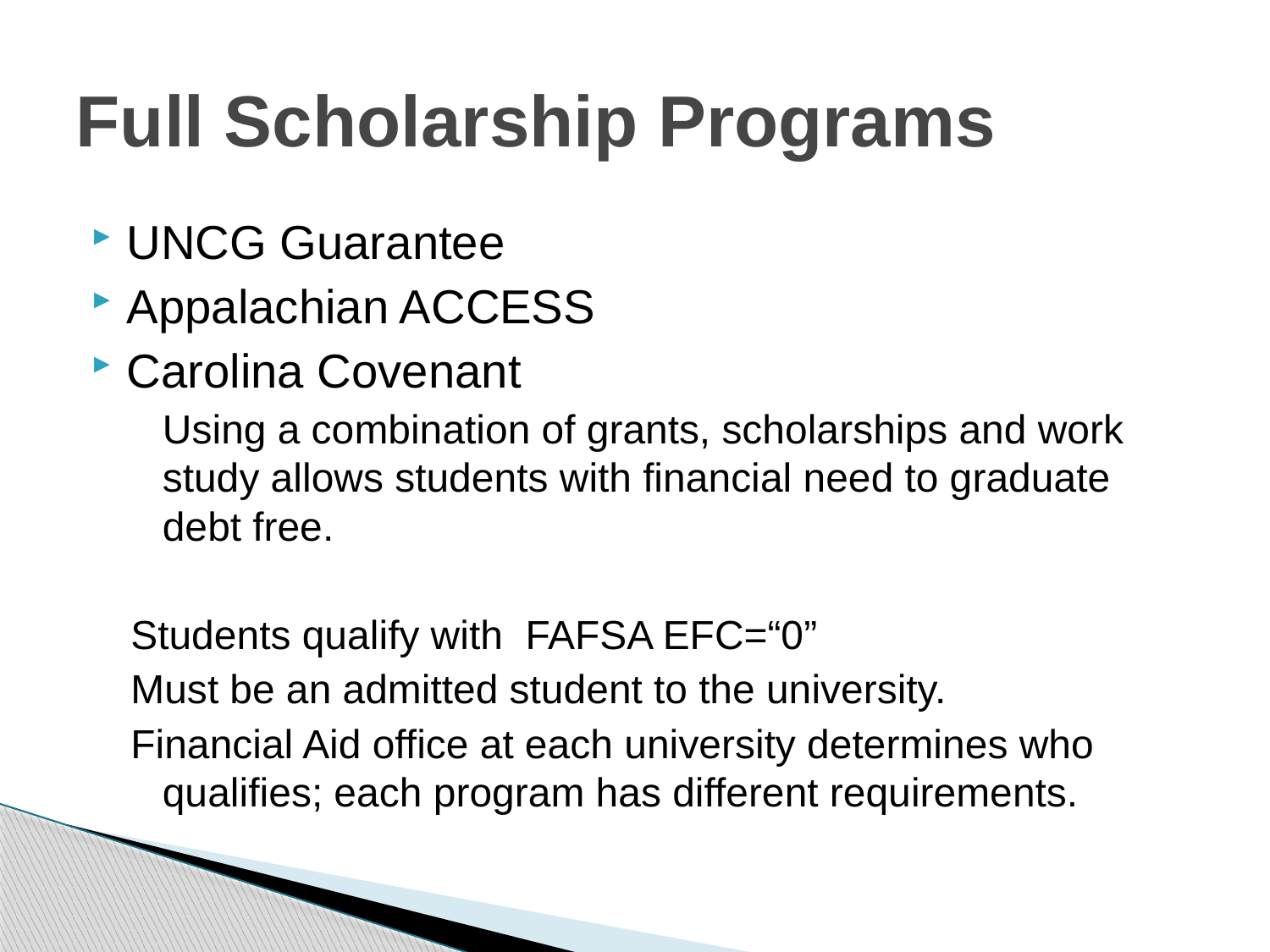

# Full Scholarship Programs
UNCG Guarantee
Appalachian ACCESS
Carolina Covenant
	Using a combination of grants, scholarships and work study allows students with financial need to graduate debt free.

Students qualify with  FAFSA EFC=“0”
Must be an admitted student to the university.
Financial Aid office at each university determines who qualifies; each program has different requirements.